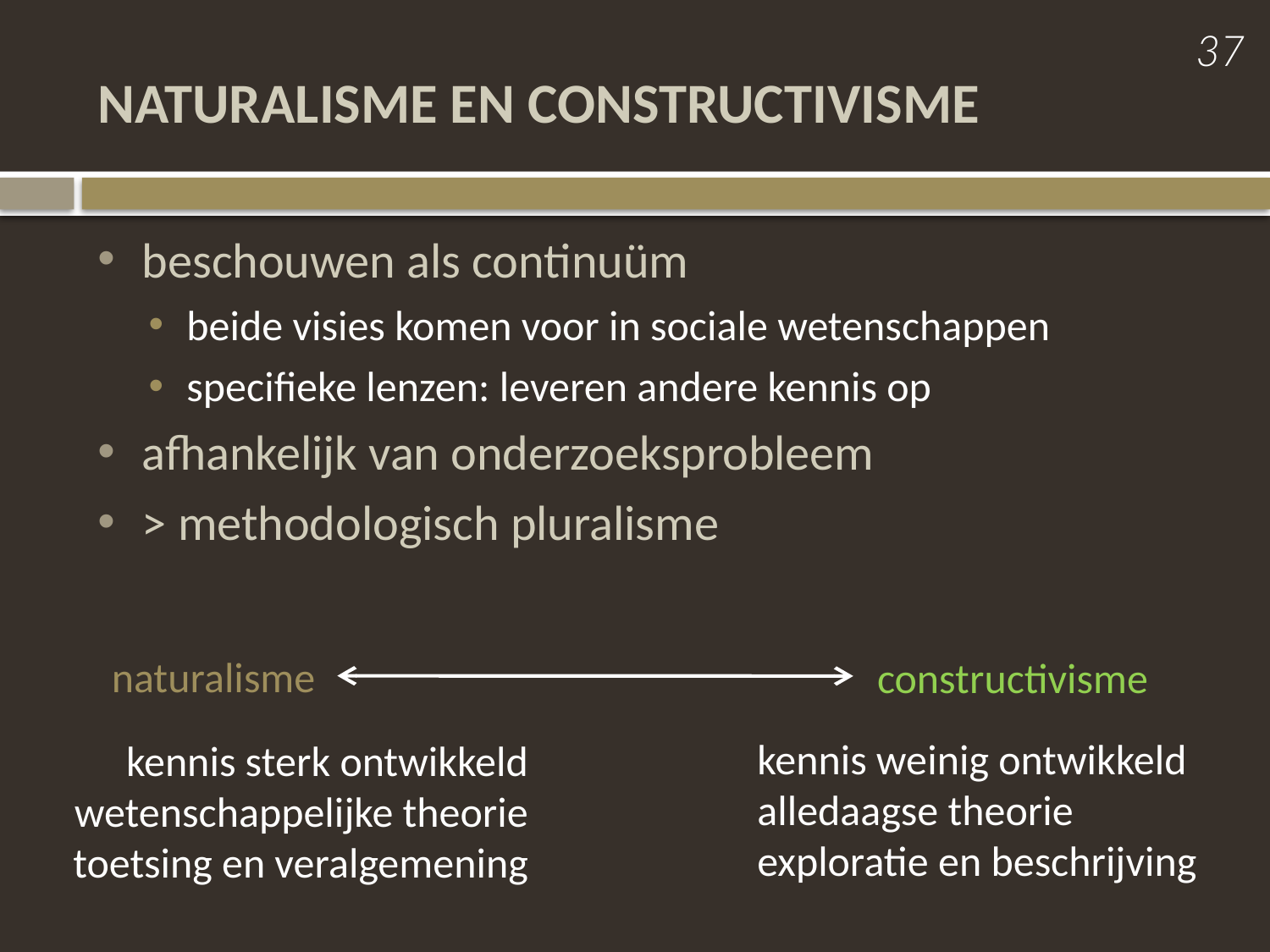

37
# naturalisme en constructivisme
beschouwen als continuüm
beide visies komen voor in sociale wetenschappen
specifieke lenzen: leveren andere kennis op
afhankelijk van onderzoeksprobleem
> methodologisch pluralisme

naturalisme
constructivisme
kennis sterk ontwikkeld
wetenschappelijke theorie
toetsing en veralgemening
kennis weinig ontwikkeld
alledaagse theorie
exploratie en beschrijving